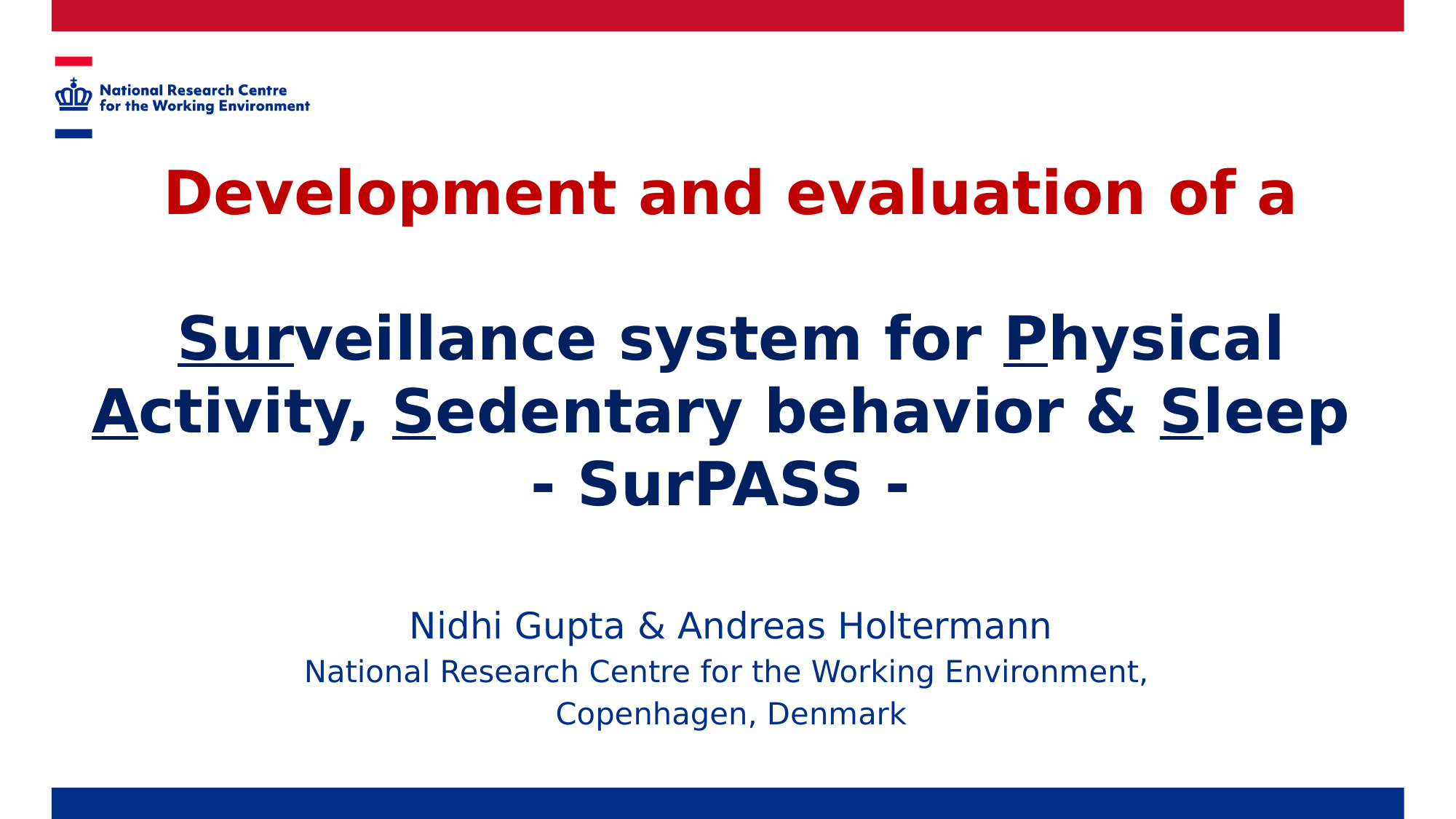

# Development and evaluation of a Surveillance system for Physical Activity, Sedentary behavior & Sleep - SurPASS -
Nidhi Gupta & Andreas Holtermann
National Research Centre for the Working Environment,
Copenhagen, Denmark
Præsentationstitel
1